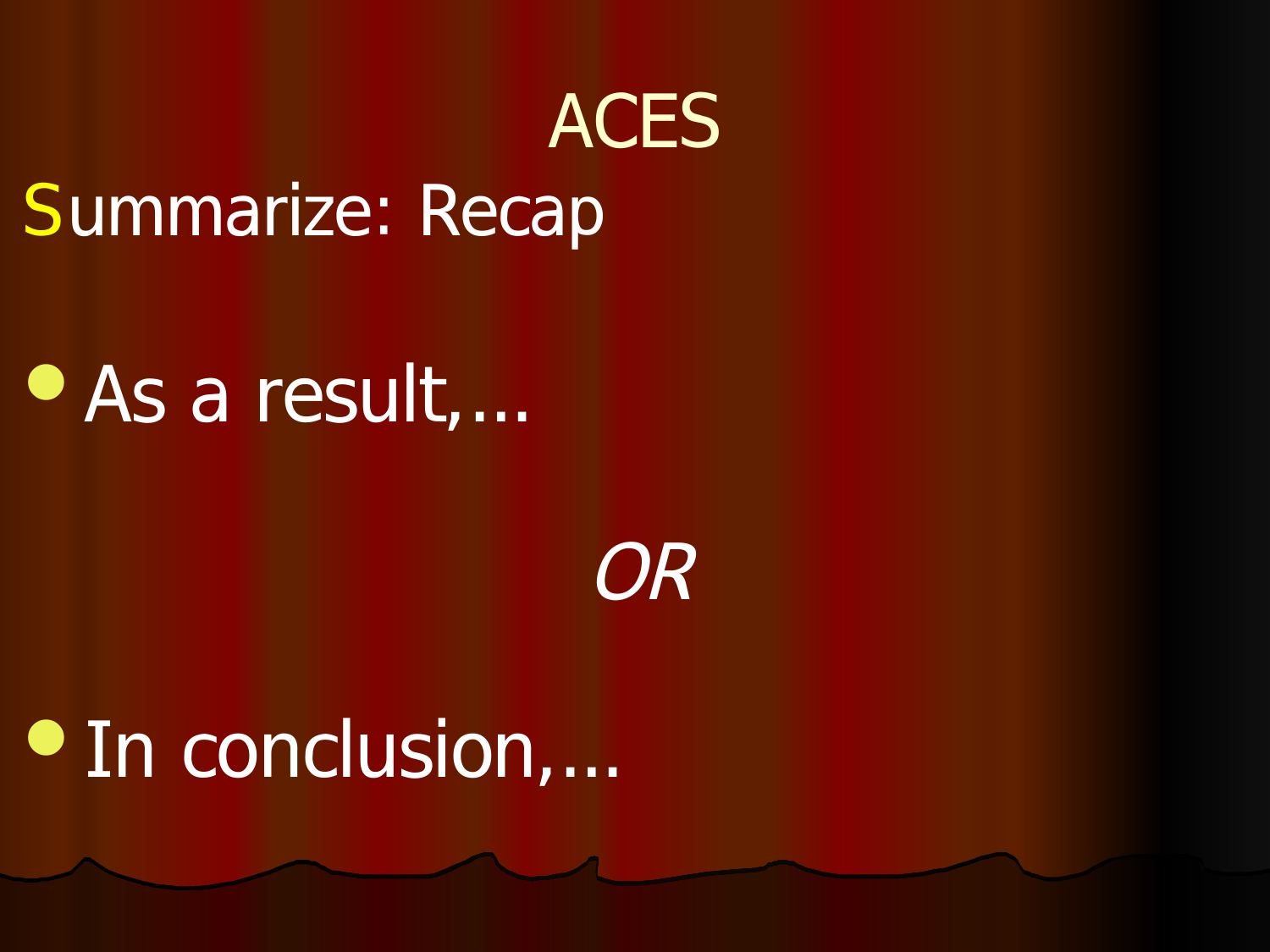

# ACES
Summarize: Recap

As a result,…

OR

In conclusion,…